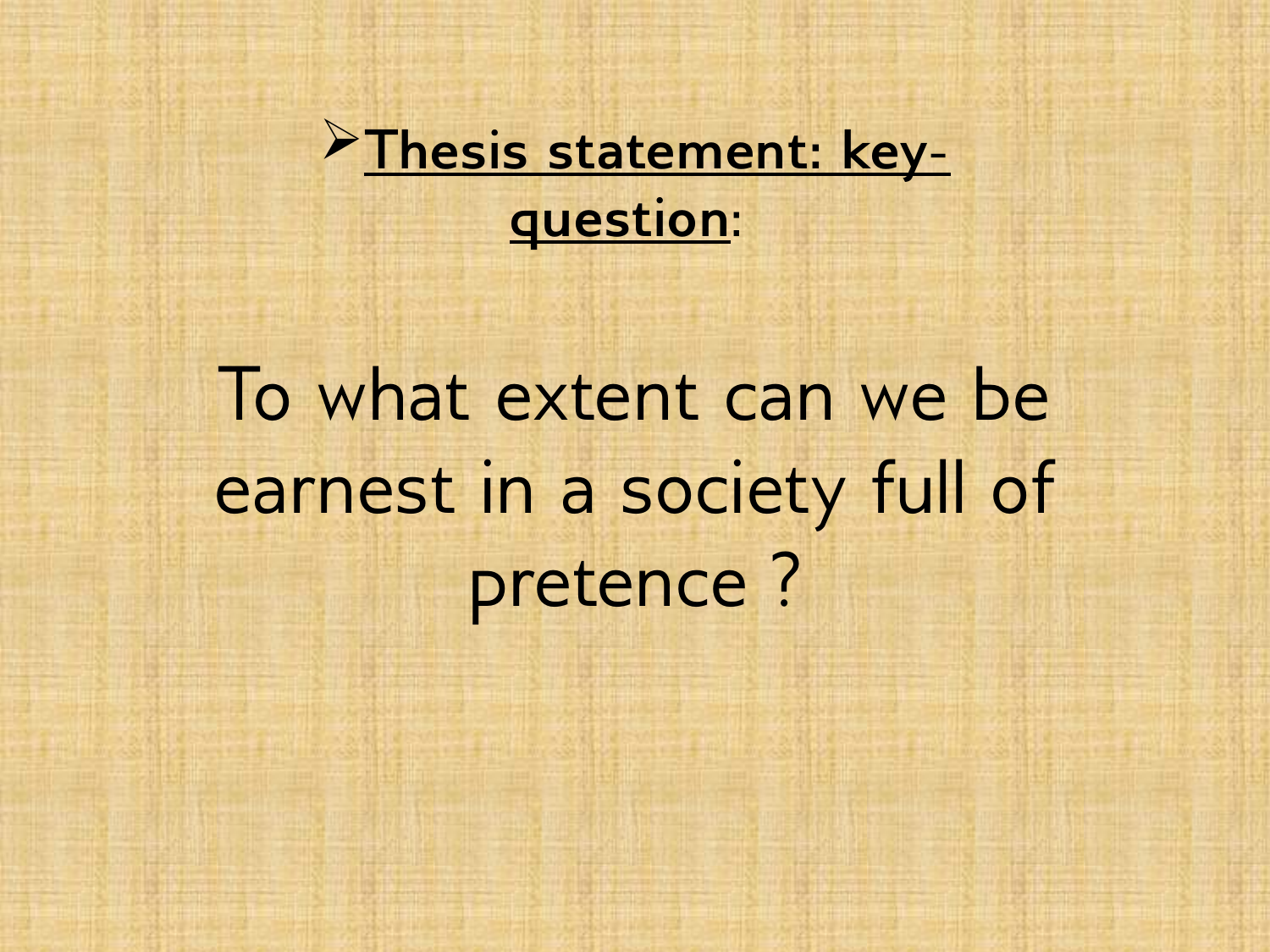

Thesis statement: key-question:

To what extent can we be earnest in a society full of pretence ?
#